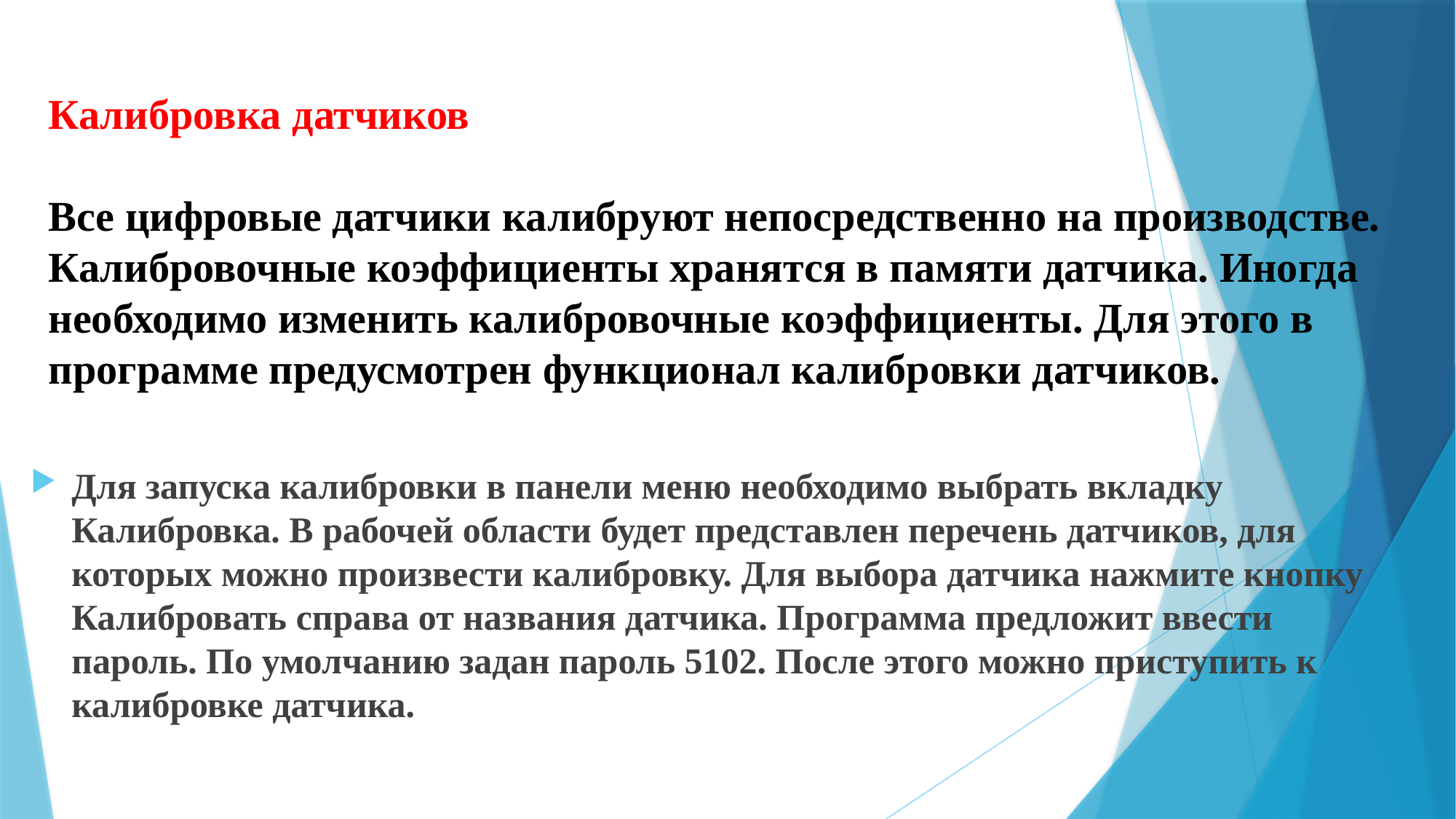

# Калибровка датчиков Все цифровые датчики калибруют непосредственно на производстве. Калибровочные коэффициенты хранятся в памяти датчика. Иногда необходимо изменить калибровочные коэффициенты. Для этого в программе предусмотрен функционал калибровки датчиков.

Для запуска калибровки в панели меню необходимо выбрать вкладку Калибровка. В рабочей области будет представлен перечень датчиков, для которых можно произвести калибровку. Для выбора датчика нажмите кнопку Калибровать справа от названия датчика. Программа предложит ввести пароль. По умолчанию задан пароль 5102. После этого можно приступить к калибровке датчика.